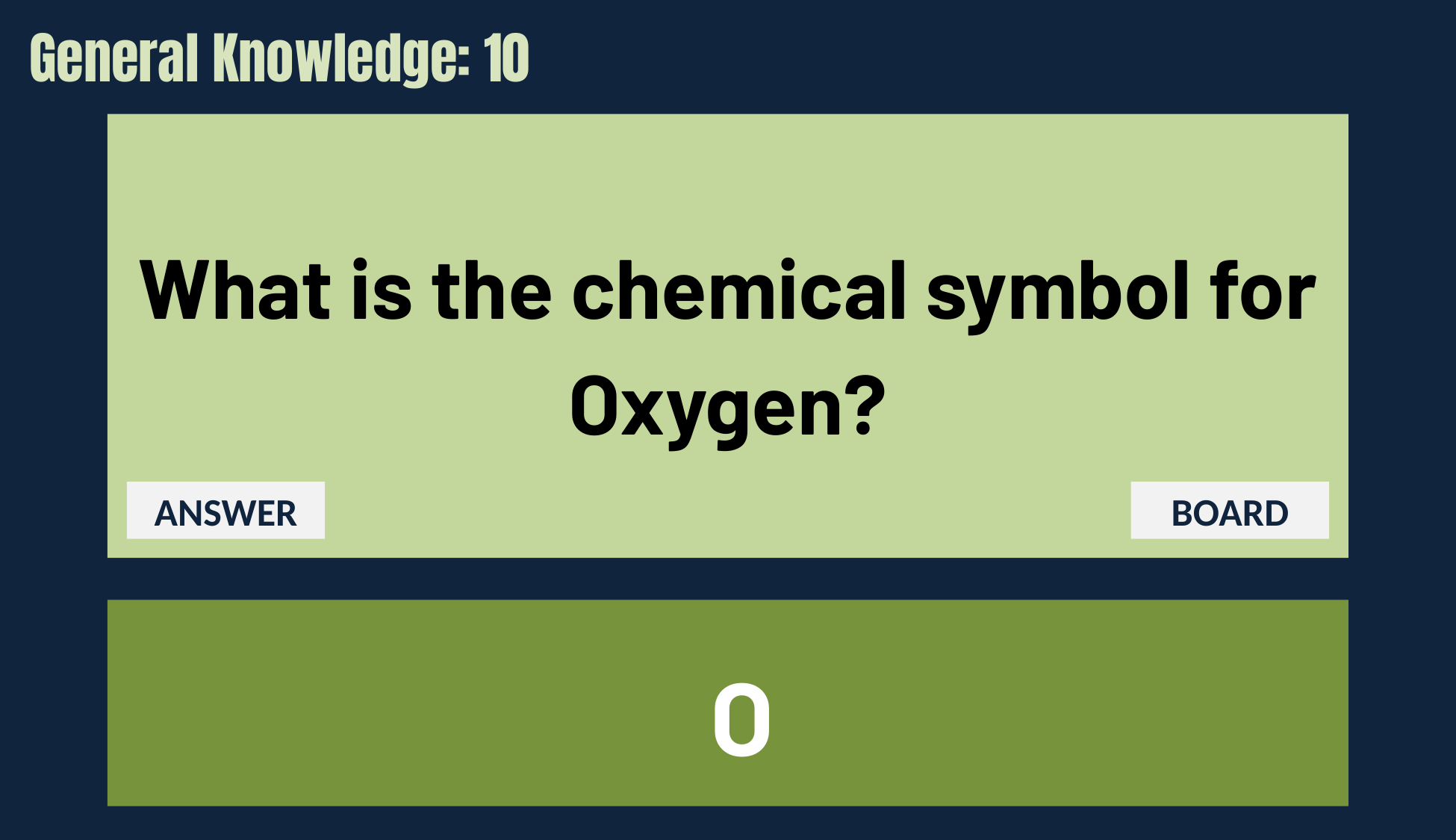

General Knowledge: 10
What is the chemical symbol for Oxygen?
ANSWER
BOARD

O